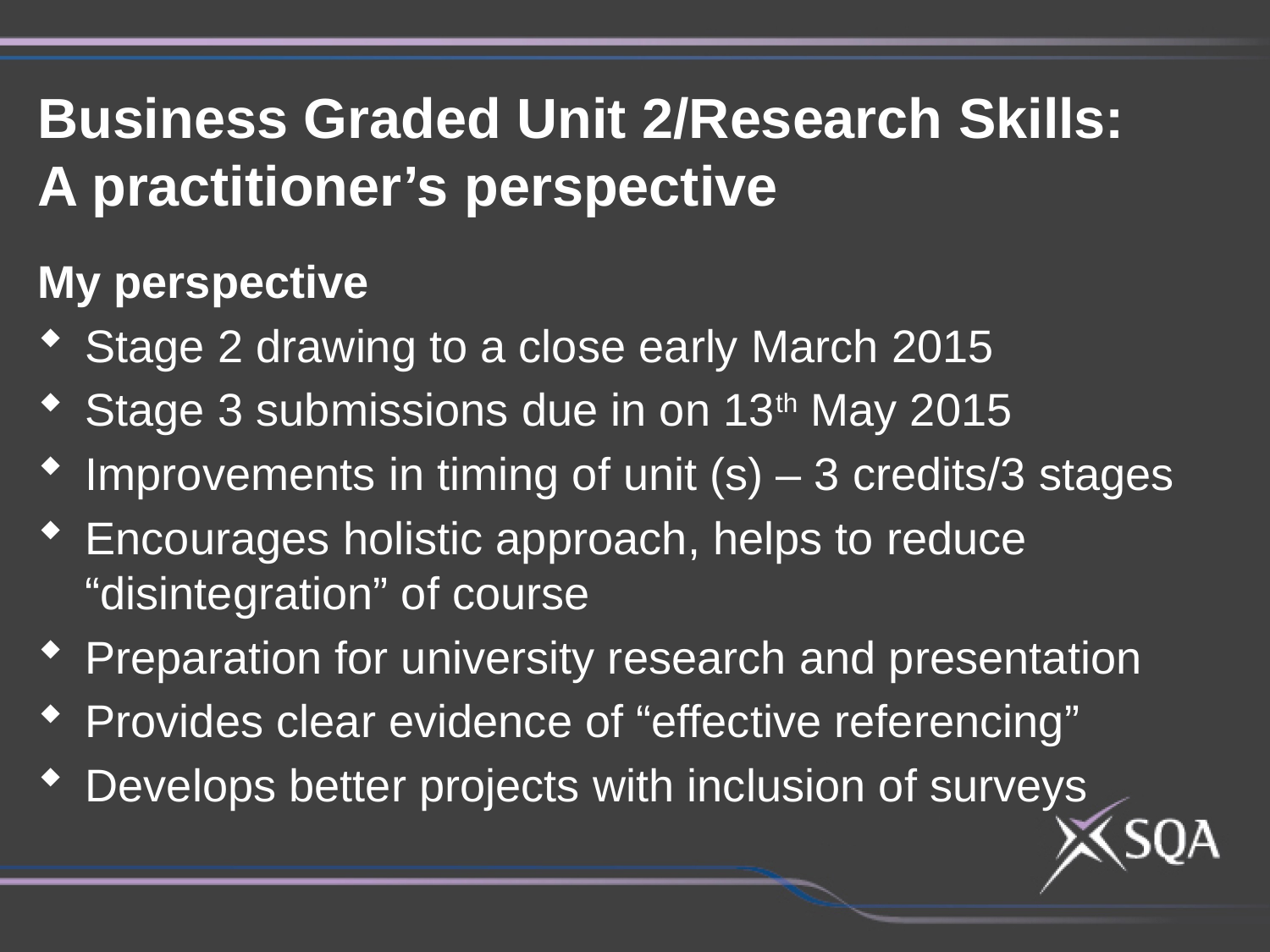

Business Graded Unit 2/Research Skills:
A practitioner’s perspective
My perspective
Stage 2 drawing to a close early March 2015
Stage 3 submissions due in on 13th May 2015
Improvements in timing of unit (s) – 3 credits/3 stages
Encourages holistic approach, helps to reduce “disintegration” of course
Preparation for university research and presentation
Provides clear evidence of “effective referencing”
Develops better projects with inclusion of surveys